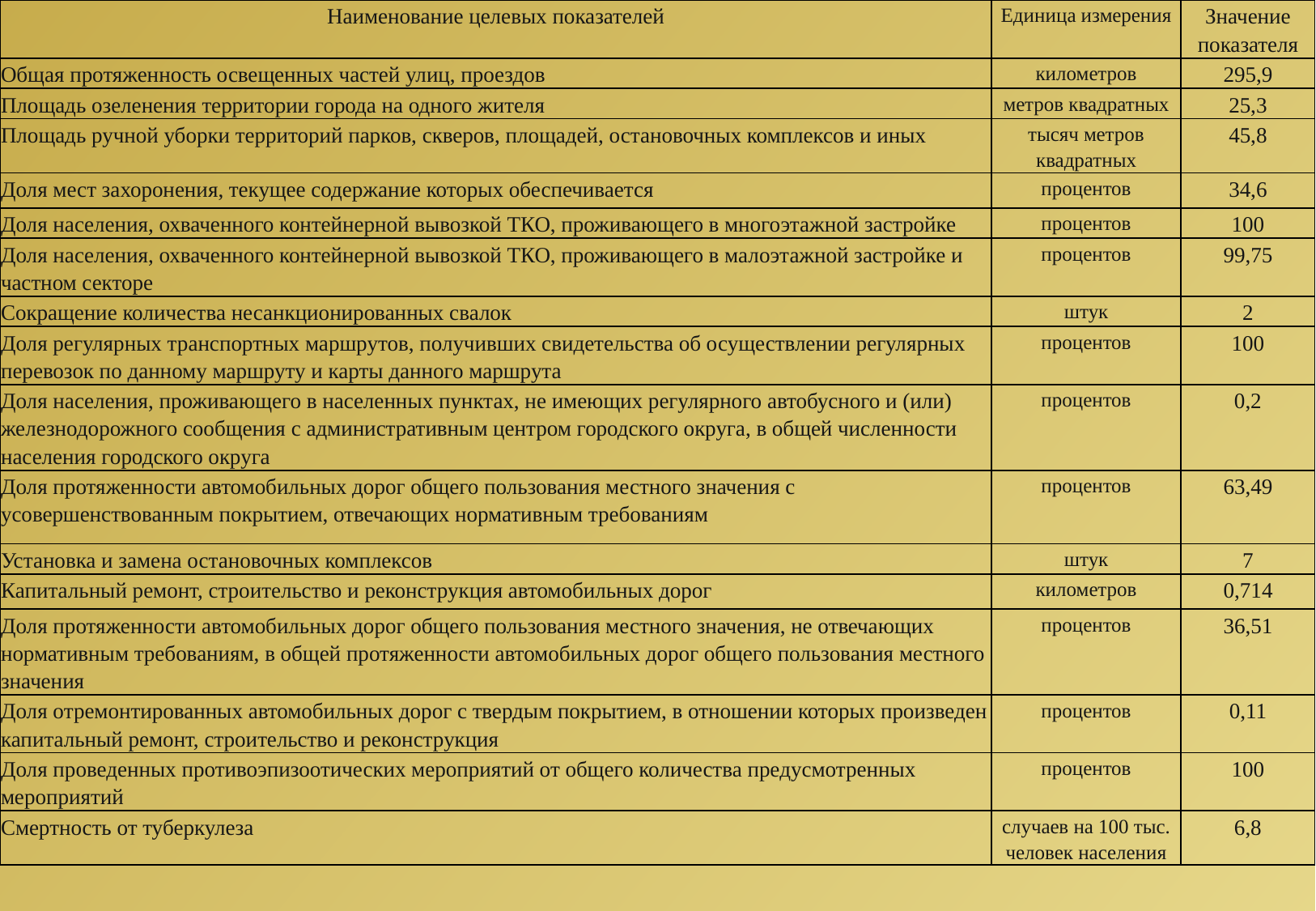

| Наименование целевых показателей | Единица измерения | Значение показателя |
| --- | --- | --- |
| Общая протяженность освещенных частей улиц, проездов | километров | 295,9 |
| Площадь озеленения территории города на одного жителя | метров квадратных | 25,3 |
| Площадь ручной уборки территорий парков, скверов, площадей, остановочных комплексов и иных | тысяч метров квадратных | 45,8 |
| Доля мест захоронения, текущее содержание которых обеспечивается | процентов | 34,6 |
| Доля населения, охваченного контейнерной вывозкой ТКО, проживающего в многоэтажной застройке | процентов | 100 |
| Доля населения, охваченного контейнерной вывозкой ТКО, проживающего в малоэтажной застройке и частном секторе | процентов | 99,75 |
| Сокращение количества несанкционированных свалок | штук | 2 |
| Доля регулярных транспортных маршрутов, получивших свидетельства об осуществлении регулярных перевозок по данному маршруту и карты данного маршрута | процентов | 100 |
| Доля населения, проживающего в населенных пунктах, не имеющих регулярного автобусного и (или) железнодорожного сообщения с административным центром городского округа, в общей численности населения городского округа | процентов | 0,2 |
| Доля протяженности автомобильных дорог общего пользования местного значения с усовершенствованным покрытием, отвечающих нормативным требованиям | процентов | 63,49 |
| Установка и замена остановочных комплексов | штук | 7 |
| Капитальный ремонт, строительство и реконструкция автомобильных дорог | километров | 0,714 |
| Доля протяженности автомобильных дорог общего пользования местного значения, не отвечающих нормативным требованиям, в общей протяженности автомобильных дорог общего пользования местного значения | процентов | 36,51 |
| Доля отремонтированных автомобильных дорог с твердым покрытием, в отношении которых произведен капитальный ремонт, строительство и реконструкция | процентов | 0,11 |
| Доля проведенных противоэпизоотических мероприятий от общего количества предусмотренных мероприятий | процентов | 100 |
| Смертность от туберкулеза | случаев на 100 тыс. человек населения | 6,8 |